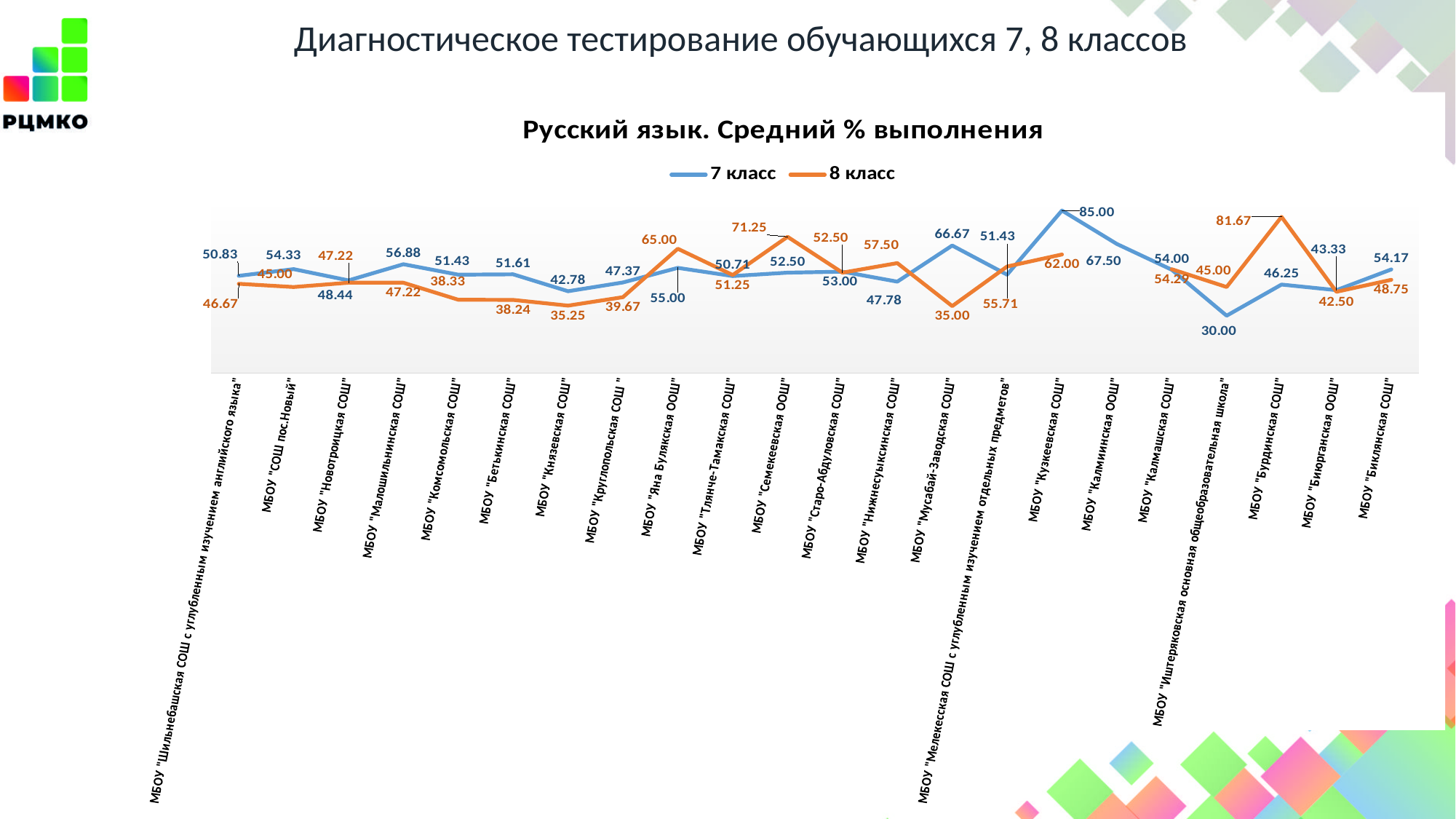

Диагностическое тестирование обучающихся 7, 8 классов

### Chart: Русский язык. Средний % выполнения

| Category | 7 класс | 8 класс |
|---|---|---|
| МБОУ "Шильнебашская СОШ с углубленным изучением английского языка" | 50.83 | 46.67 |
| МБОУ "СОШ пос.Новый" | 54.33 | 45.0 |
| МБОУ "Новотроицкая СОШ" | 48.44 | 47.22 |
| МБОУ "Малошильнинская СОШ" | 56.88 | 47.22 |
| МБОУ "Комсомольская СОШ" | 51.43 | 38.33 |
| МБОУ "Бетькинская СОШ" | 51.61 | 38.24 |
| МБОУ "Князевская СОШ" | 42.78 | 35.25 |
| МБОУ "Круглопольская СОШ " | 47.37 | 39.67 |
| МБОУ "Яна Булякская ООШ" | 55.0 | 65.0 |
| МБОУ "Тлянче-Тамакская СОШ" | 50.71 | 51.25 |
| МБОУ "Семекеевская ООШ" | 52.5 | 71.25 |
| МБОУ "Старо-Абдуловская СОШ" | 53.0 | 52.5 |
| МБОУ "Нижнесуыксинская СОШ" | 47.78 | 57.5 |
| МБОУ "Мусабай-Заводская СОШ" | 66.67 | 35.0 |
| МБОУ "Мелекесская СОШ с углубленным изучением отдельных предметов" | 51.43 | 55.71 |
| МБОУ "Кузкеевская СОШ" | 85.0 | 62.0 |
| МБОУ "Калмиинская ООШ" | 67.5 | None |
| МБОУ "Калмашская СОШ" | 54.0 | 54.29 |
| МБОУ "Иштеряковская основная общеобразовательная школа" | 30.0 | 45.0 |
| МБОУ "Бурдинская СОШ" | 46.25 | 81.67 |
| МБОУ "Биюрганская ООШ" | 43.33 | 42.5 |
| МБОУ "Биклянская СОШ" | 54.17 | 48.75 |